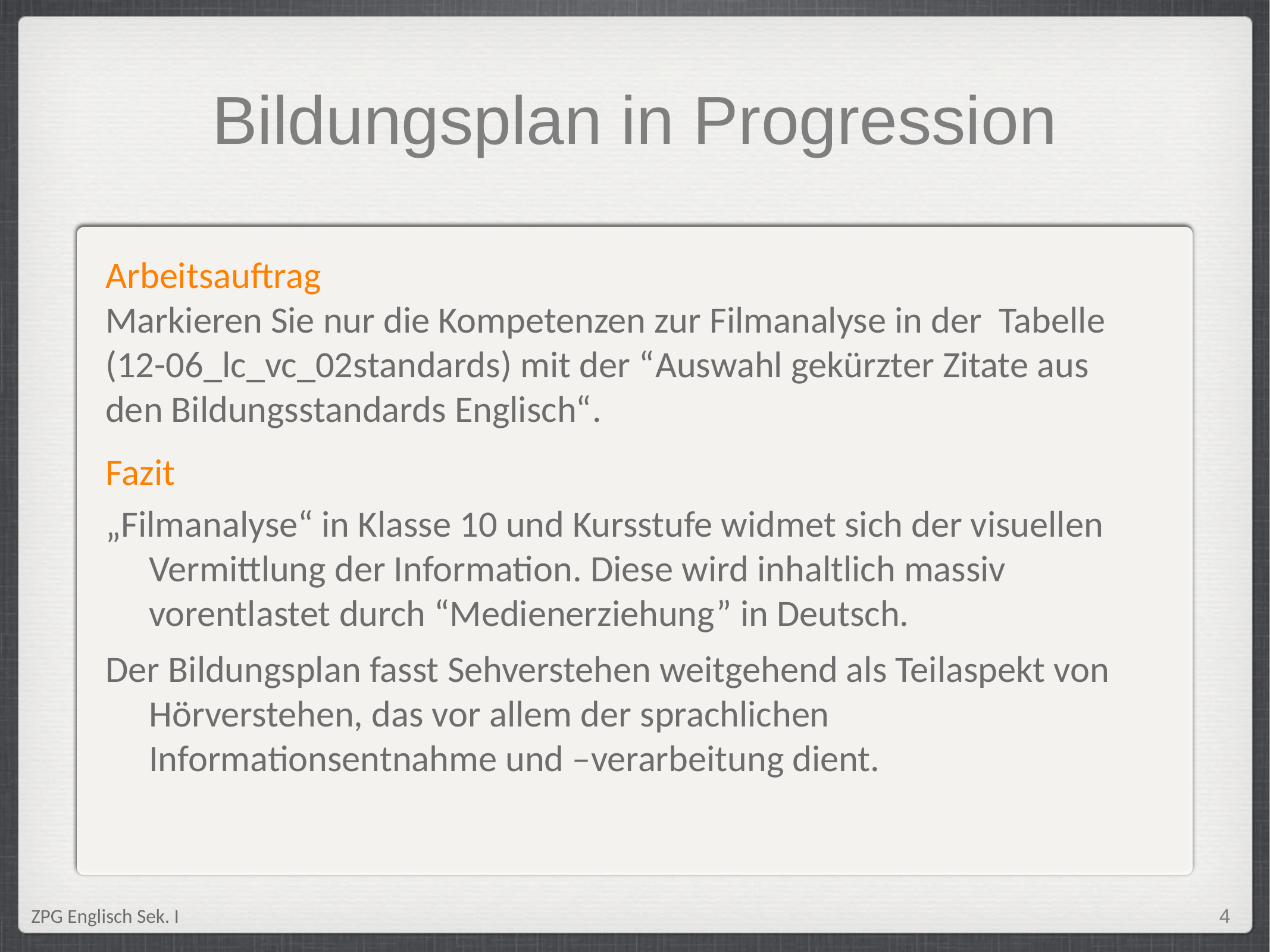

Bildungsplan in Progression
Arbeitsauftrag
Markieren Sie nur die Kompetenzen zur Filmanalyse in der  Tabelle (12-06_lc_vc_02standards) mit der “Auswahl gekürzter Zitate aus den Bildungsstandards Englisch“.
Fazit
„Filmanalyse“ in Klasse 10 und Kursstufe widmet sich der visuellen Vermittlung der Information. Diese wird inhaltlich massiv  vorentlastet durch “Medienerziehung” in Deutsch.
Der Bildungsplan fasst Sehverstehen weitgehend als Teilaspekt von Hörverstehen, das vor allem der sprachlichen Informationsentnahme und –verarbeitung dient.

4